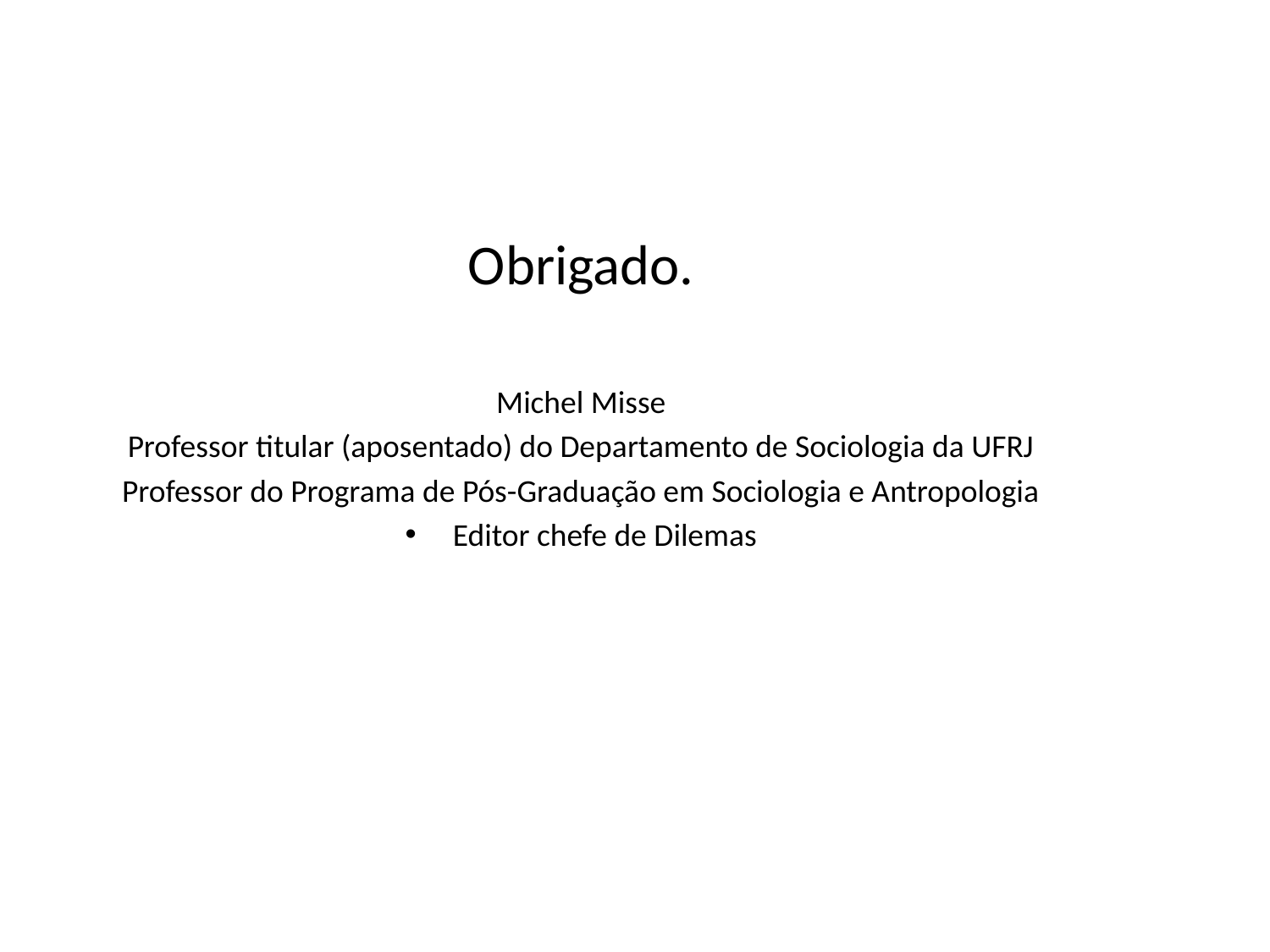

Obrigado.

Michel Misse
Professor titular (aposentado) do Departamento de Sociologia da UFRJ
Professor do Programa de Pós-Graduação em Sociologia e Antropologia
Editor chefe de Dilemas